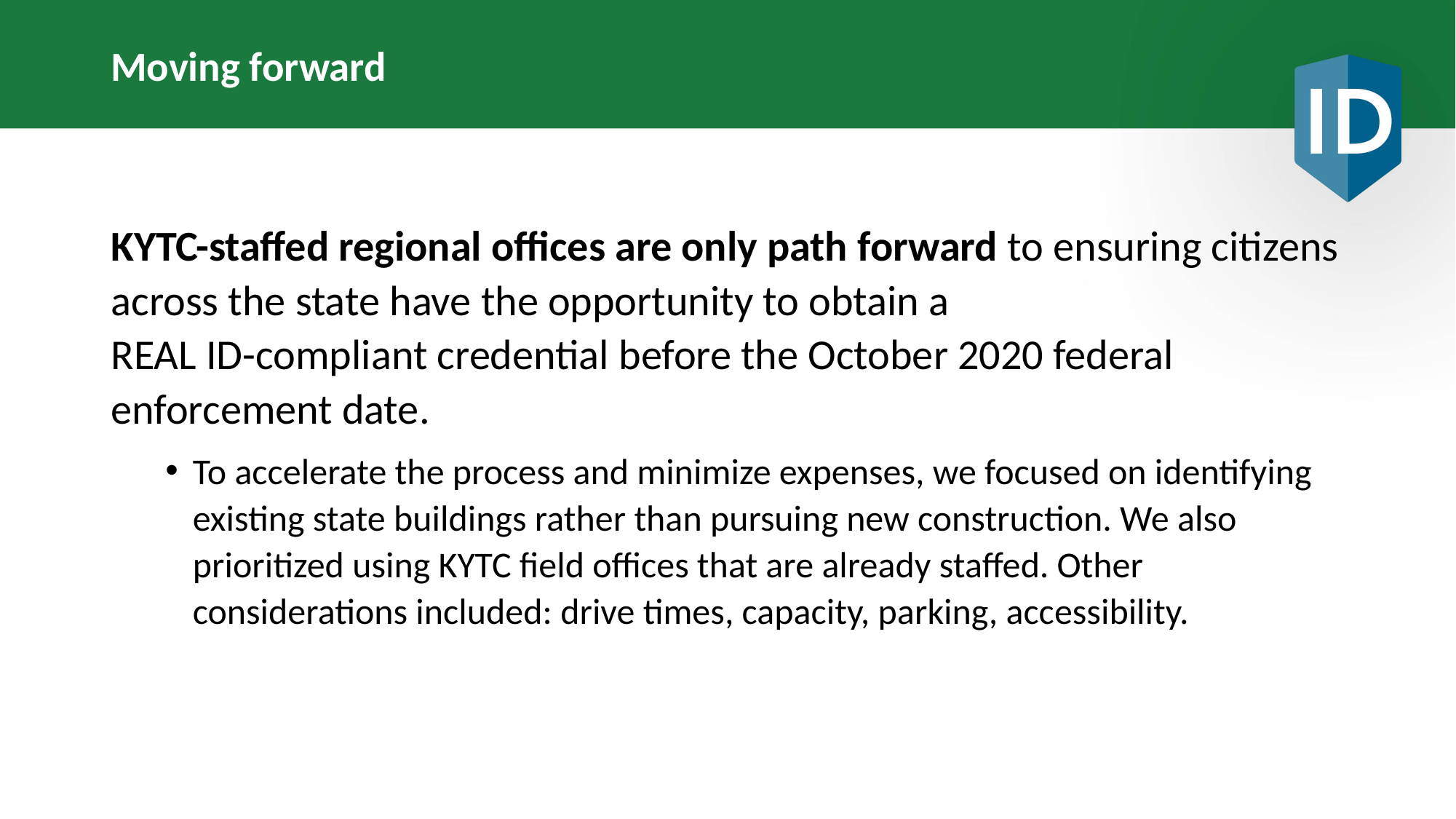

# Moving forward
KYTC-staffed regional offices are only path forward to ensuring citizens across the state have the opportunity to obtain a
REAL ID-compliant credential before the October 2020 federal enforcement date.
To accelerate the process and minimize expenses, we focused on identifying existing state buildings rather than pursuing new construction. We also prioritized using KYTC field offices that are already staffed. Other considerations included: drive times, capacity, parking, accessibility.